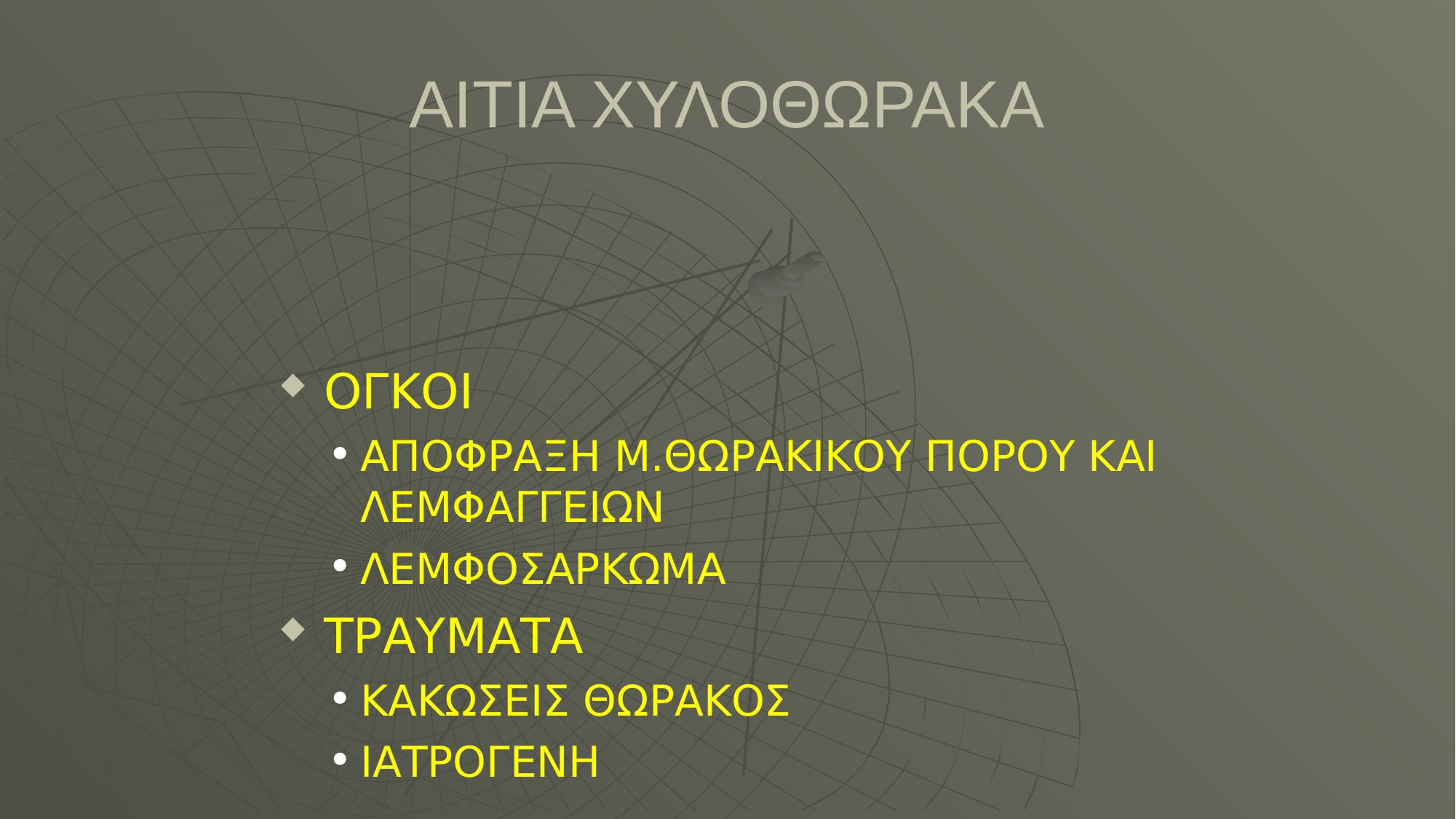

ΑΙΤΙΑ ΧΥΛΟΘΩΡΑΚΑ
ΟΓΚΟΙ
ΑΠΟΦΡΑΞΗ Μ.ΘΩΡΑΚΙΚΟΥ ΠΟΡΟΥ ΚΑΙ ΛΕΜΦΑΓΓΕΙΩΝ
ΛΕΜΦΟΣΑΡΚΩΜΑ
ΤΡΑΥΜΑΤΑ
ΚΑΚΩΣΕΙΣ ΘΩΡΑΚΟΣ
ΙΑΤΡΟΓΕΝΗ